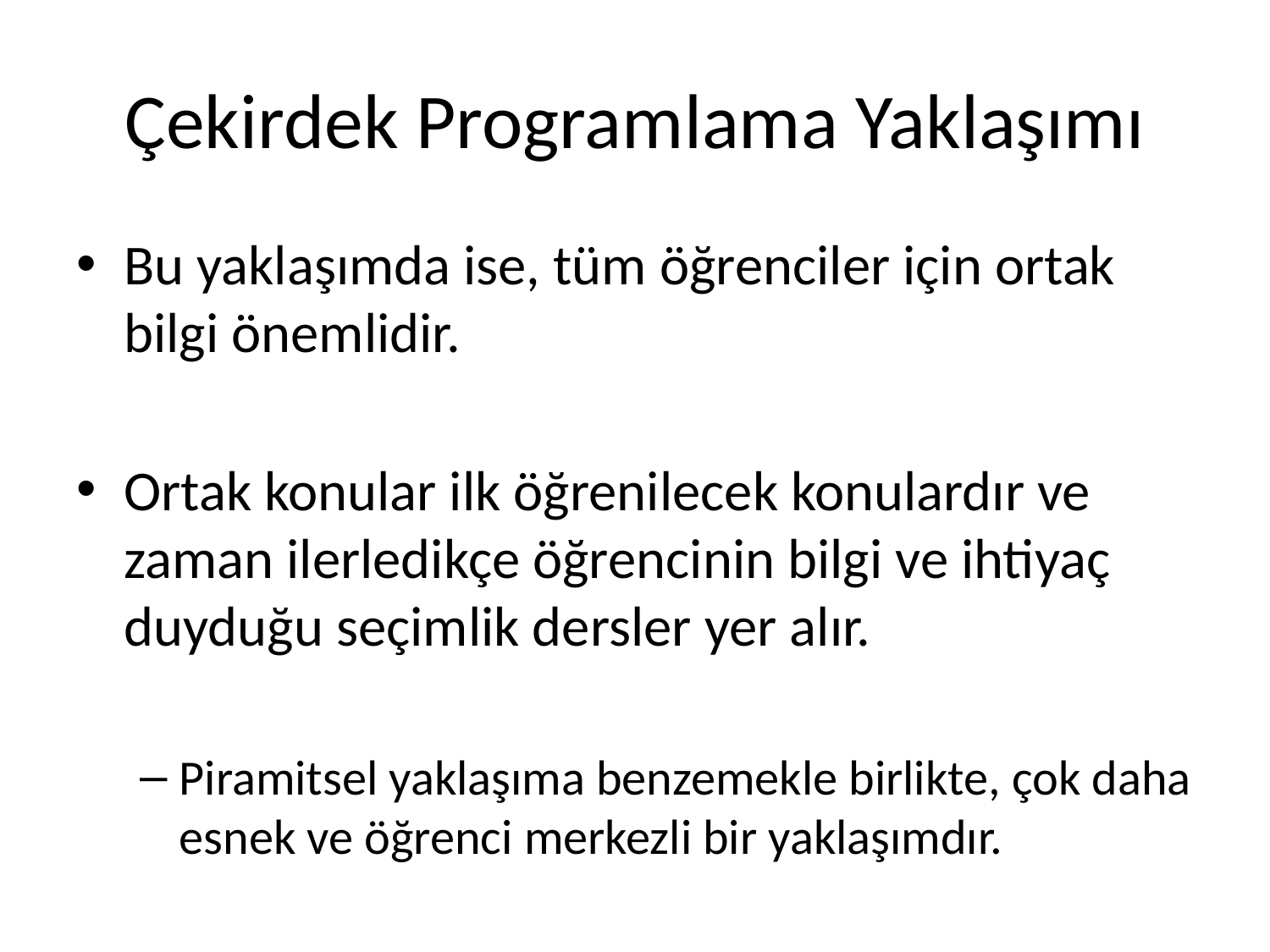

# Çekirdek Programlama Yaklaşımı
Bu yaklaşımda ise, tüm öğrenciler için ortak bilgi önemlidir.

Ortak konular ilk öğrenilecek konulardır ve zaman ilerledikçe öğrencinin bilgi ve ihtiyaç duyduğu seçimlik dersler yer alır.

Piramitsel yaklaşıma benzemekle birlikte, çok daha esnek ve öğrenci merkezli bir yaklaşımdır.